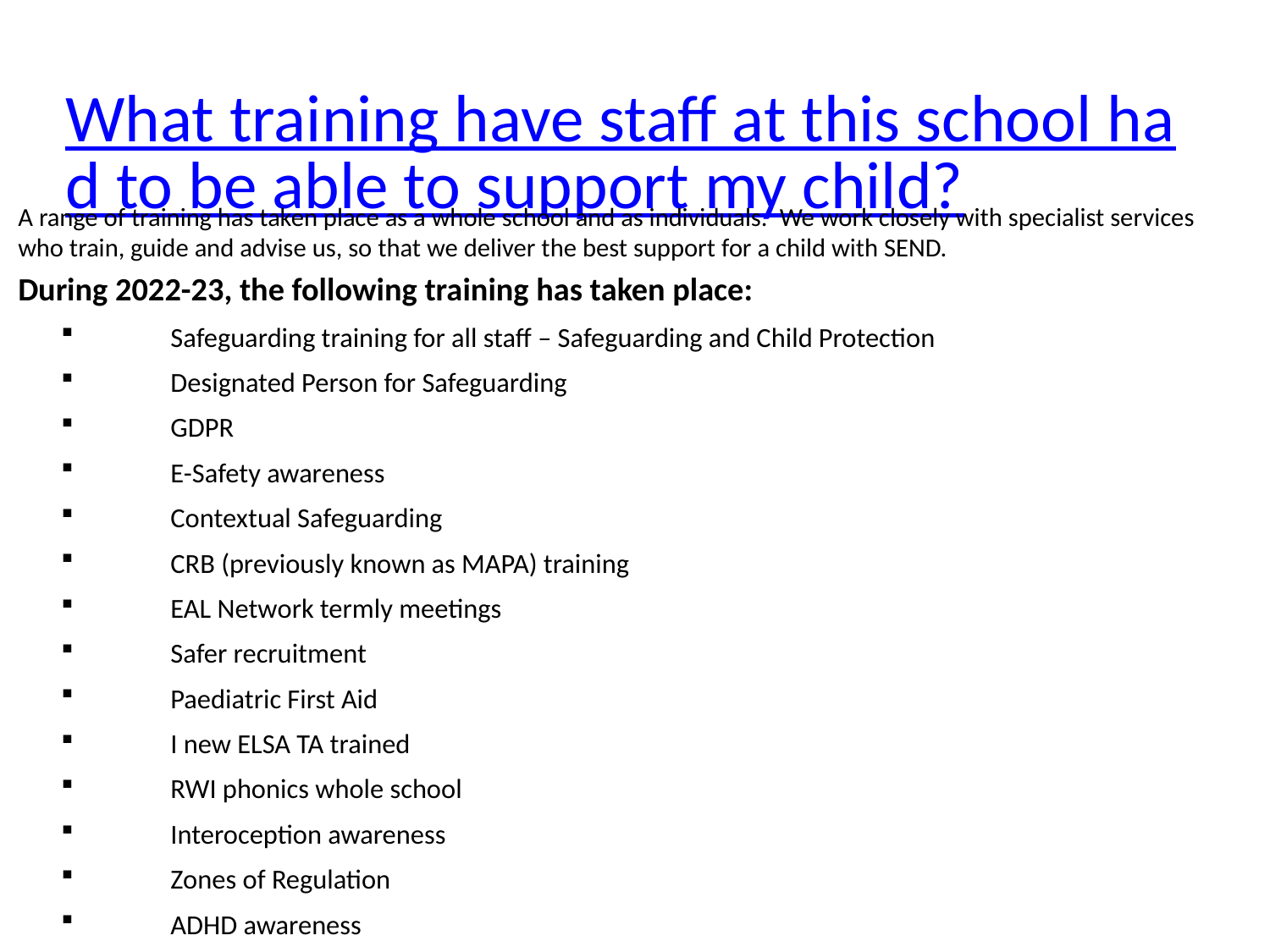

# What training have staff at this school had to be able to support my child?
A range of training has taken place as a whole school and as individuals.  We work closely with specialist services who train, guide and advise us, so that we deliver the best support for a child with SEND.
During 2022-23, the following training has taken place:
Safeguarding training for all staff – Safeguarding and Child Protection
Designated Person for Safeguarding
GDPR
E-Safety awareness
Contextual Safeguarding
CRB (previously known as MAPA) training
EAL Network termly meetings
Safer recruitment
Paediatric First Aid
I new ELSA TA trained
RWI phonics whole school
Interoception awareness
Zones of Regulation
ADHD awareness